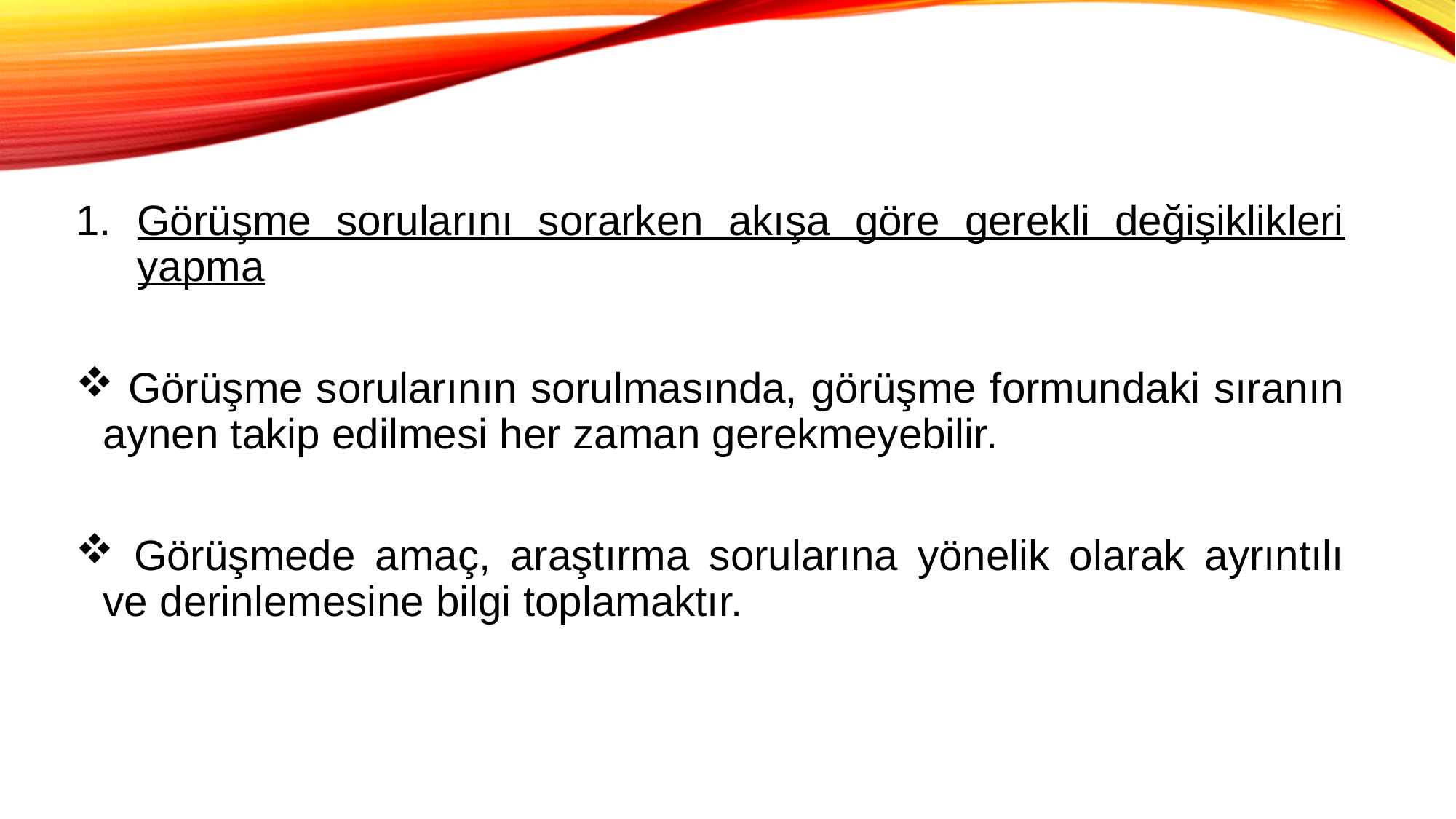

Görüşme sorularını sorarken akışa göre gerekli değişiklikleri yapma

 Görüşme sorularının sorulmasında, görüşme formundaki sıranın aynen takip edilmesi her zaman gerekmeyebilir.

 Görüşmede amaç, araştırma sorularına yönelik olarak ayrıntılı ve derinlemesine bilgi toplamaktır.